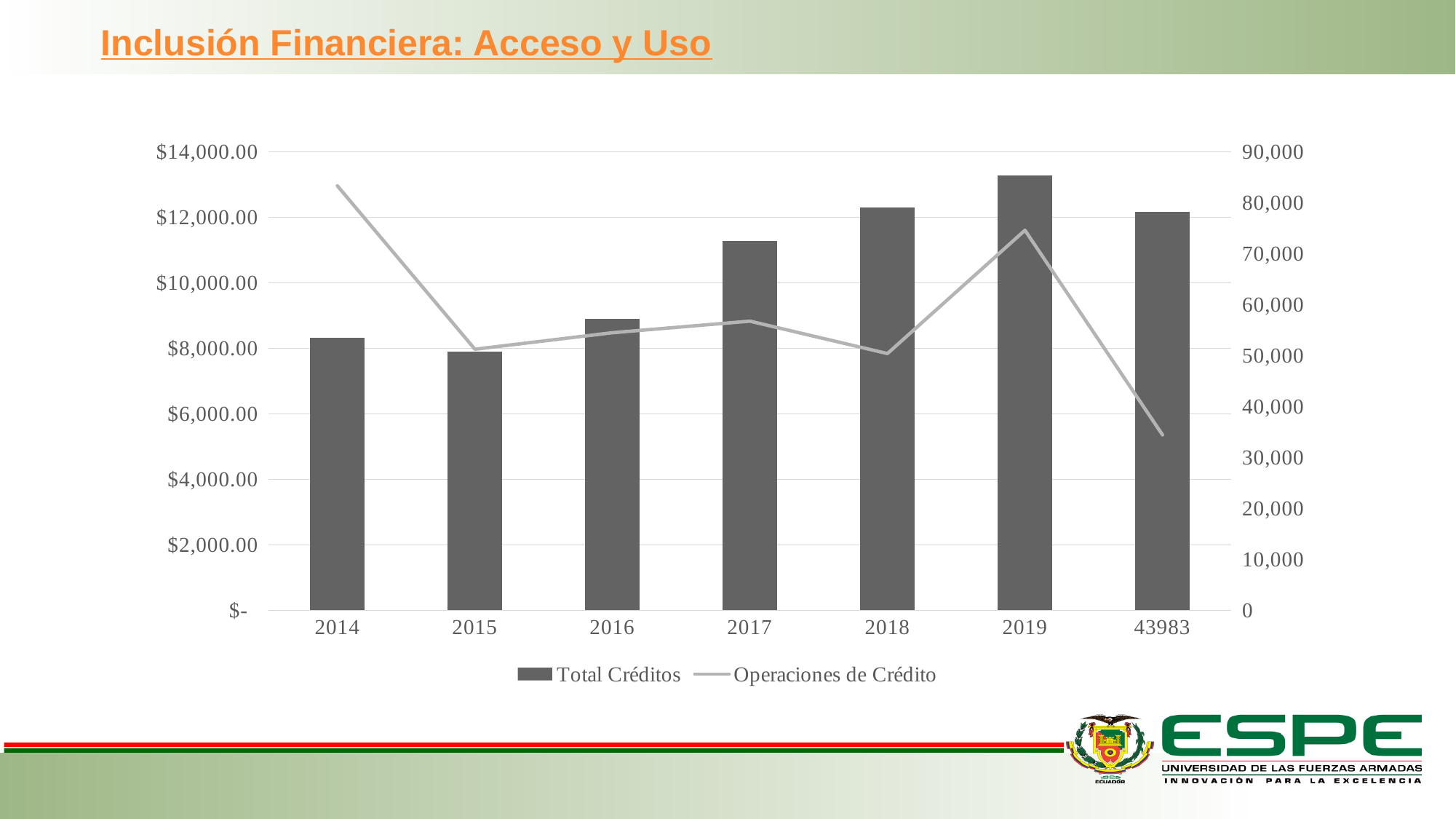

Inclusión Financiera: Acceso y Uso

### Chart

| Category | Total Créditos | Operaciones de Crédito |
|---|---|---|
| 2014 | 8318.56533945 | 83314.0 |
| 2015 | 7888.645284959999 | 51247.0 |
| 2016 | 8888.015805579998 | 54489.0 |
| 2017 | 11281.70461487 | 56762.0 |
| 2018 | 12288.963027810001 | 50397.0 |
| 2019 | 13272.45743898 | 74595.0 |
| 43983 | 12164.04202047 | 34429.0 |